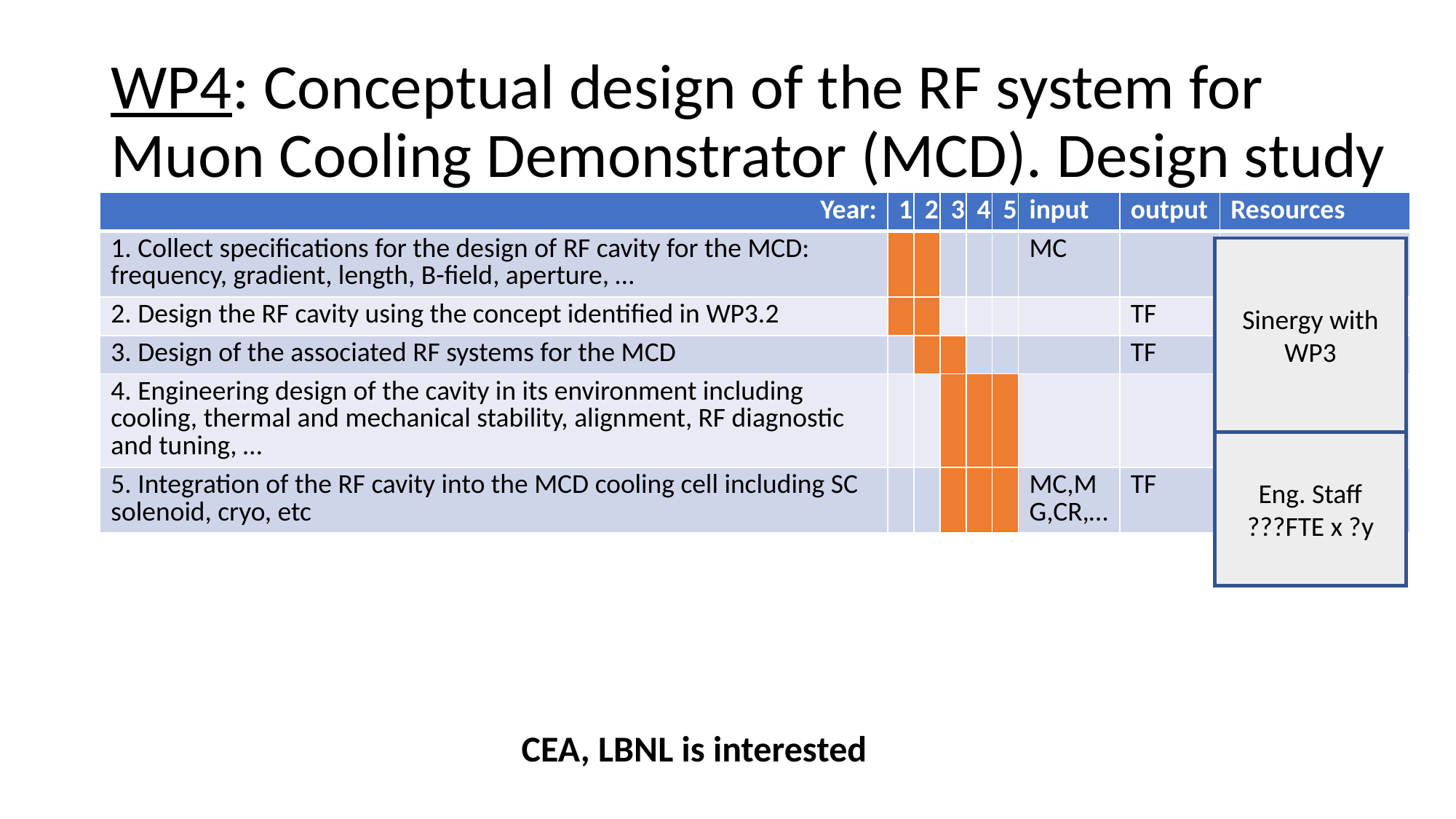

# WP4: Conceptual design of the RF system for Muon Cooling Demonstrator (MCD). Design study
| Year: | 1 | 2 | 3 | 4 | 5 | input | output | Resources |
| --- | --- | --- | --- | --- | --- | --- | --- | --- |
| 1. Collect specifications for the design of RF cavity for the MCD: frequency, gradient, length, B-field, aperture, … |  |  |  |  |  | MC |  |  |
| 2. Design the RF cavity using the concept identified in WP3.2 |  |  |  |  |  |  | TF |  |
| 3. Design of the associated RF systems for the MCD |  |  |  |  |  |  | TF |  |
| 4. Engineering design of the cavity in its environment including cooling, thermal and mechanical stability, alignment, RF diagnostic and tuning, … |  |  |  |  |  |  |  |  |
| 5. Integration of the RF cavity into the MCD cooling cell including SC solenoid, cryo, etc |  |  |  |  |  | MC,MG,CR,… | TF | Eng. Staff ? FTE x ?y |
Sinergy with WP3
Eng. Staff
???FTE x ?y
CEA, LBNL is interested